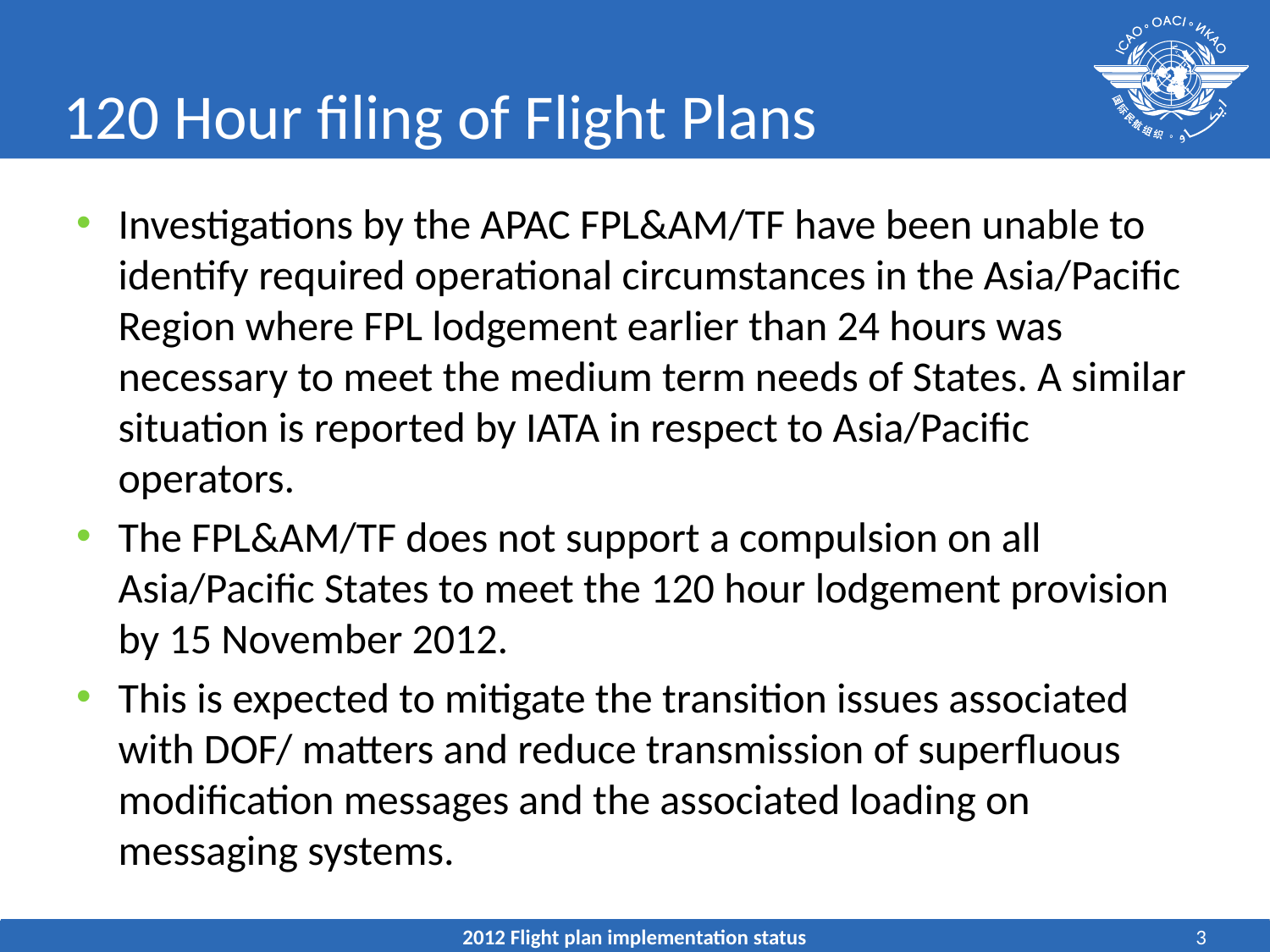

# 120 Hour filing of Flight Plans
Investigations by the APAC FPL&AM/TF have been unable to identify required operational circumstances in the Asia/Pacific Region where FPL lodgement earlier than 24 hours was necessary to meet the medium term needs of States. A similar situation is reported by IATA in respect to Asia/Pacific operators.
The FPL&AM/TF does not support a compulsion on all Asia/Pacific States to meet the 120 hour lodgement provision by 15 November 2012.
This is expected to mitigate the transition issues associated with DOF/ matters and reduce transmission of superfluous modification messages and the associated loading on messaging systems.
2012 Flight plan implementation status
3